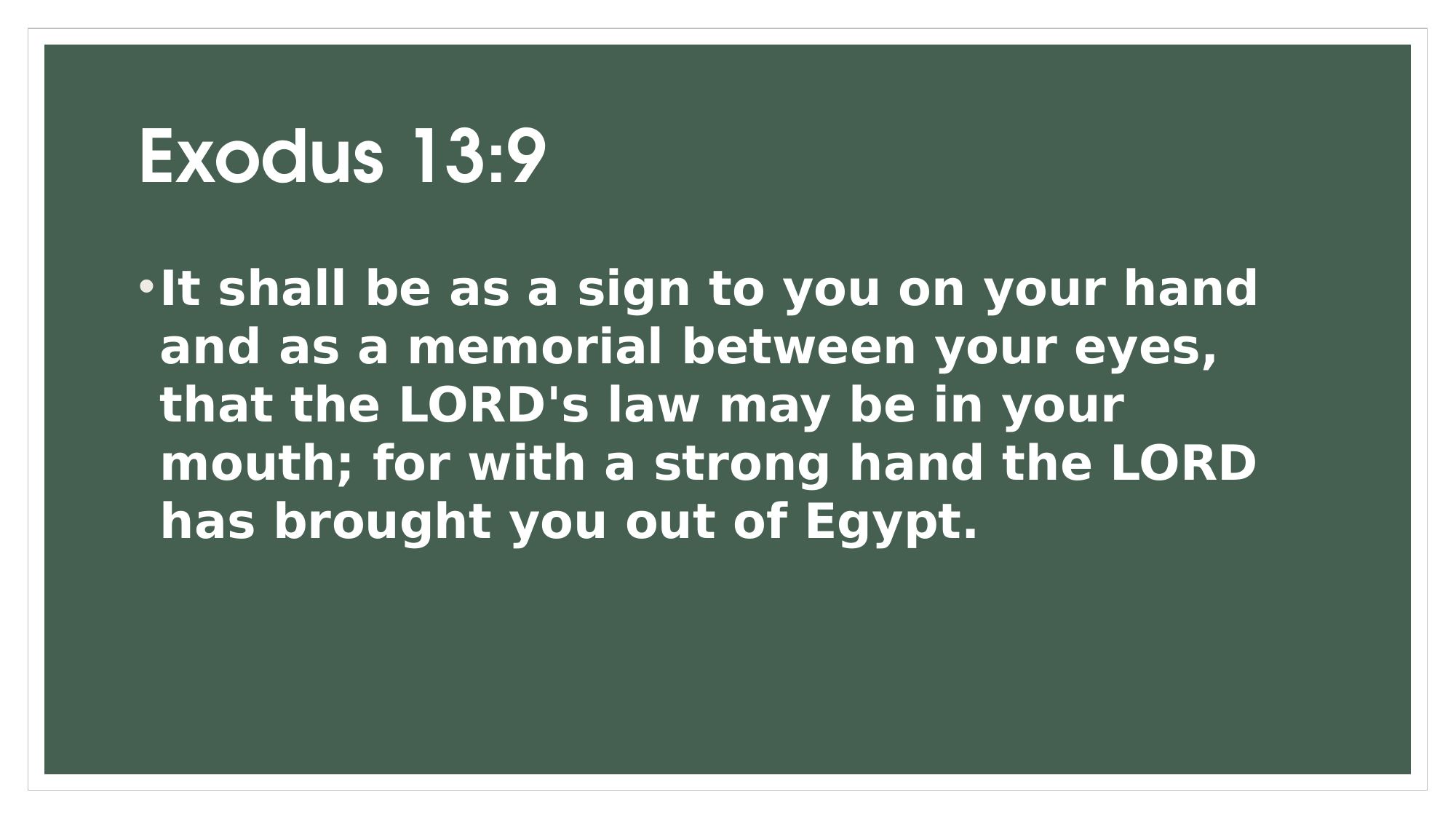

# Exodus 13:9
It shall be as a sign to you on your hand and as a memorial between your eyes, that the LORD's law may be in your mouth; for with a strong hand the LORD has brought you out of Egypt.